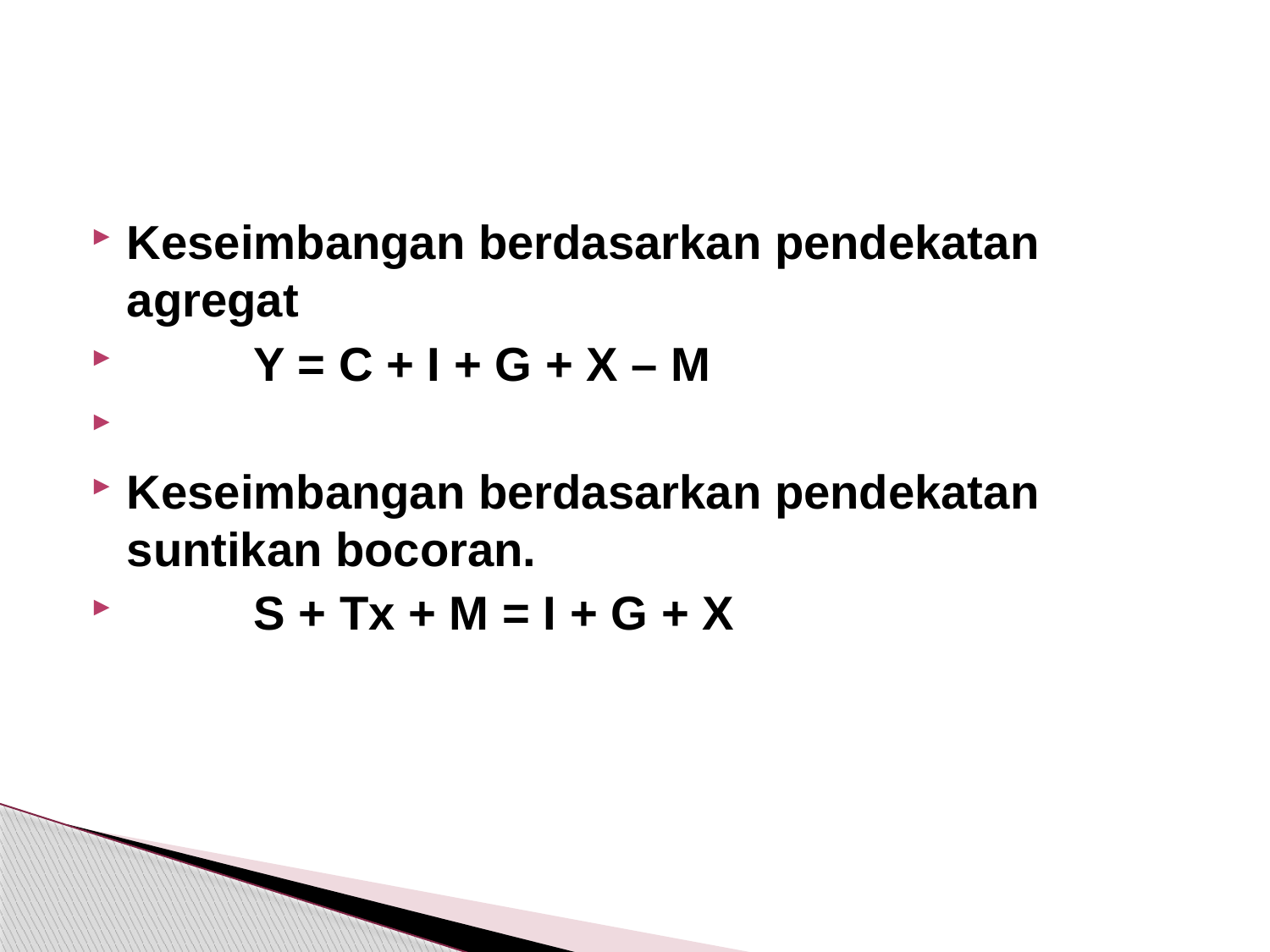

#
Keseimbangan berdasarkan pendekatan agregat
	Y = C + I + G + X – M

Keseimbangan berdasarkan pendekatan suntikan bocoran.
	S + Tx + M = I + G + X